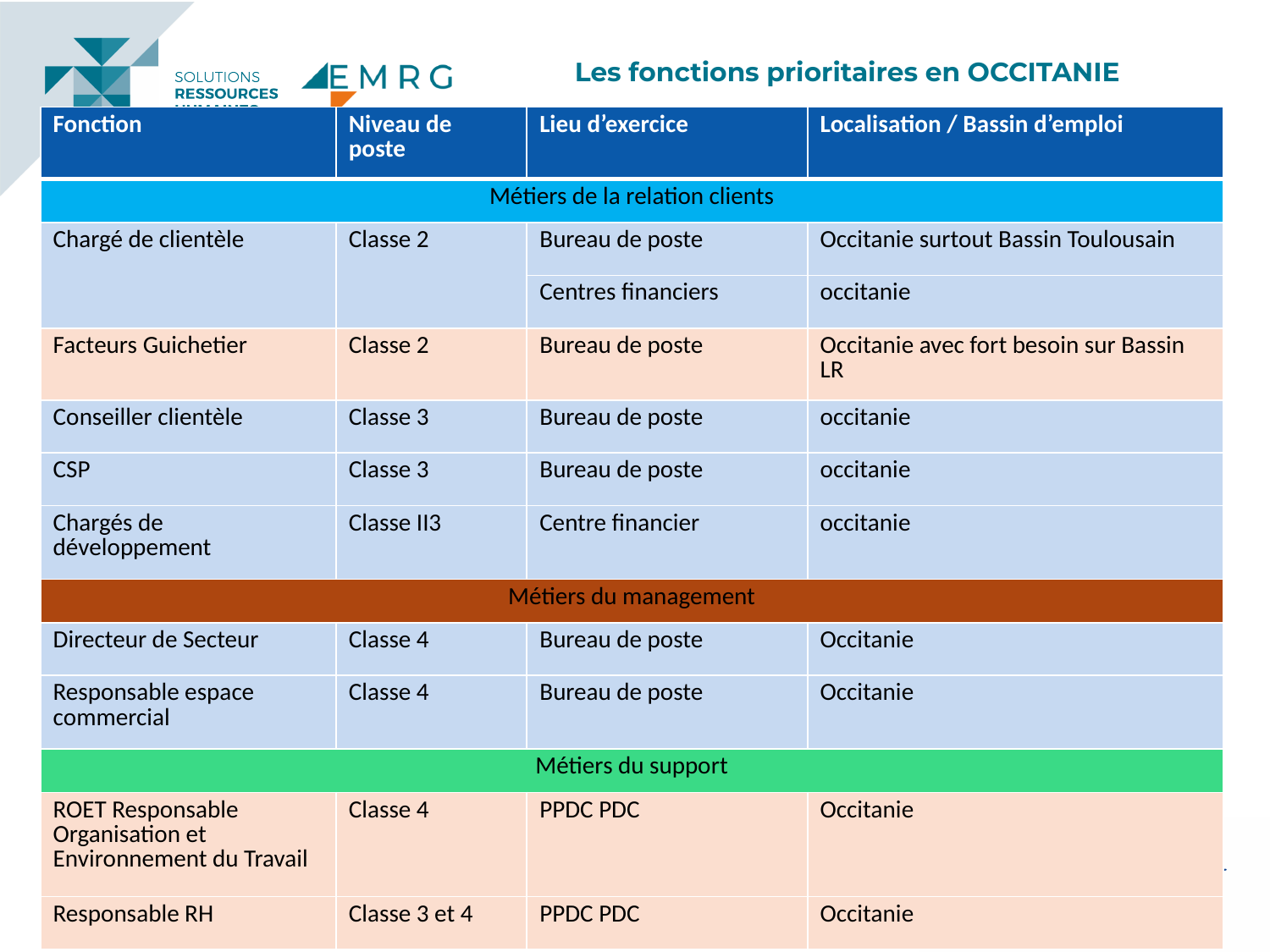

Les fonctions prioritaires en OCCITANIE
| Fonction | Niveau de poste | Lieu d’exercice | Localisation / Bassin d’emploi |
| --- | --- | --- | --- |
| Métiers de la relation clients |  |  |  |
| Chargé de clientèle | Classe 2 | Bureau de poste | Occitanie surtout Bassin Toulousain |
|  |  | Centres financiers | occitanie |
| Facteurs Guichetier | Classe 2 | Bureau de poste | Occitanie avec fort besoin sur Bassin LR |
| Conseiller clientèle | Classe 3 | Bureau de poste | occitanie |
| CSP | Classe 3 | Bureau de poste | occitanie |
| Chargés de développement | Classe II3 | Centre financier | occitanie |
| Métiers du management |  |  |  |
| Directeur de Secteur | Classe 4 | Bureau de poste | Occitanie |
| Responsable espace commercial | Classe 4 | Bureau de poste | Occitanie |
| Métiers du support |  |  |  |
| ROET Responsable Organisation et Environnement du Travail | Classe 4 | PPDC PDC | Occitanie |
| Responsable RH | Classe 3 et 4 | PPDC PDC | Occitanie |
1
Les fonctions qui recrutent en Occitanie
23/02/2022